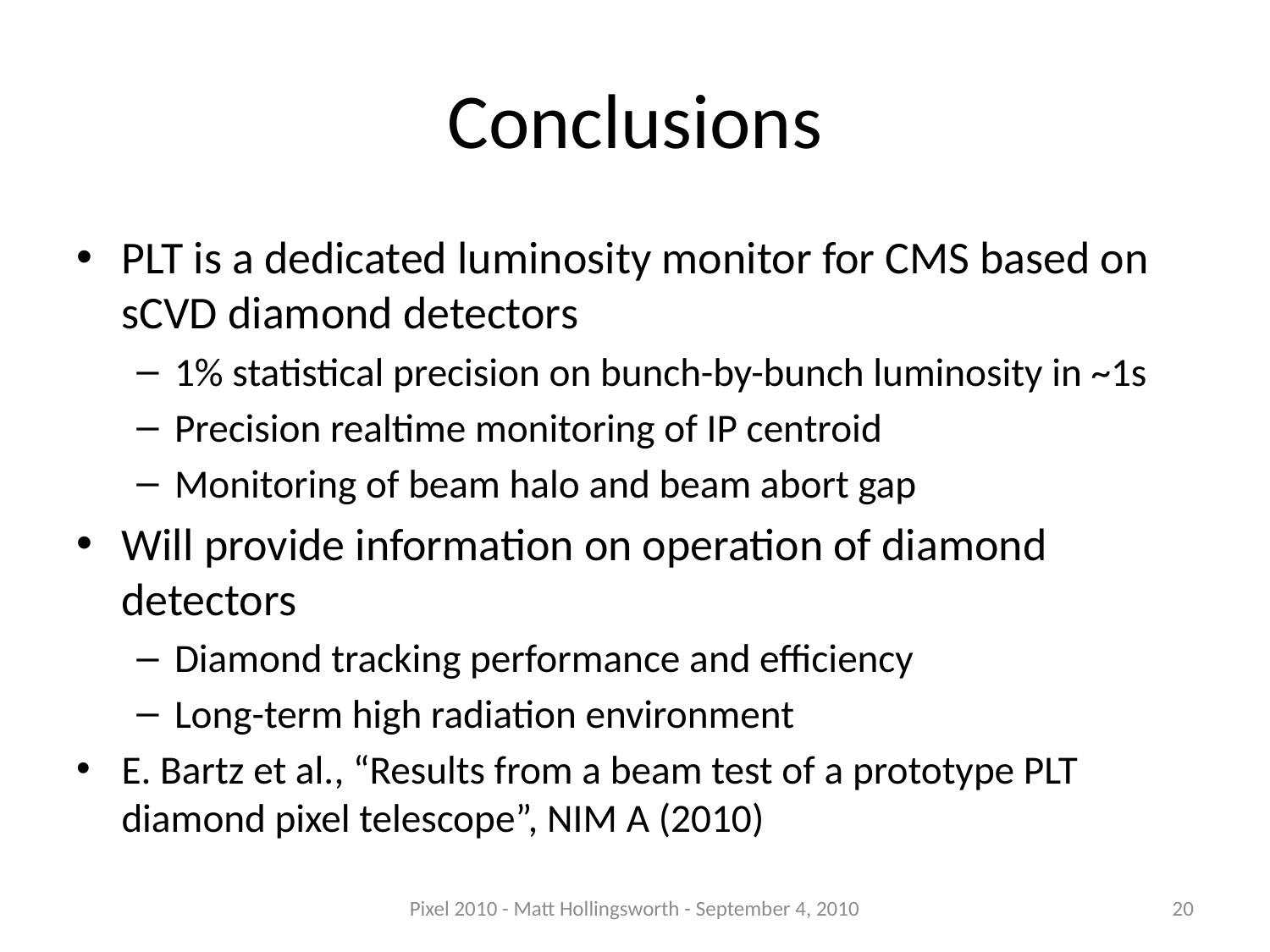

# Conclusions
PLT is a dedicated luminosity monitor for CMS based on sCVD diamond detectors
1% statistical precision on bunch-by-bunch luminosity in ~1s
Precision realtime monitoring of IP centroid
Monitoring of beam halo and beam abort gap
Will provide information on operation of diamond detectors
Diamond tracking performance and efficiency
Long-term high radiation environment
E. Bartz et al., “Results from a beam test of a prototype PLT diamond pixel telescope”, NIM A (2010)

Pixel 2010 - Matt Hollingsworth - September 4, 2010
20